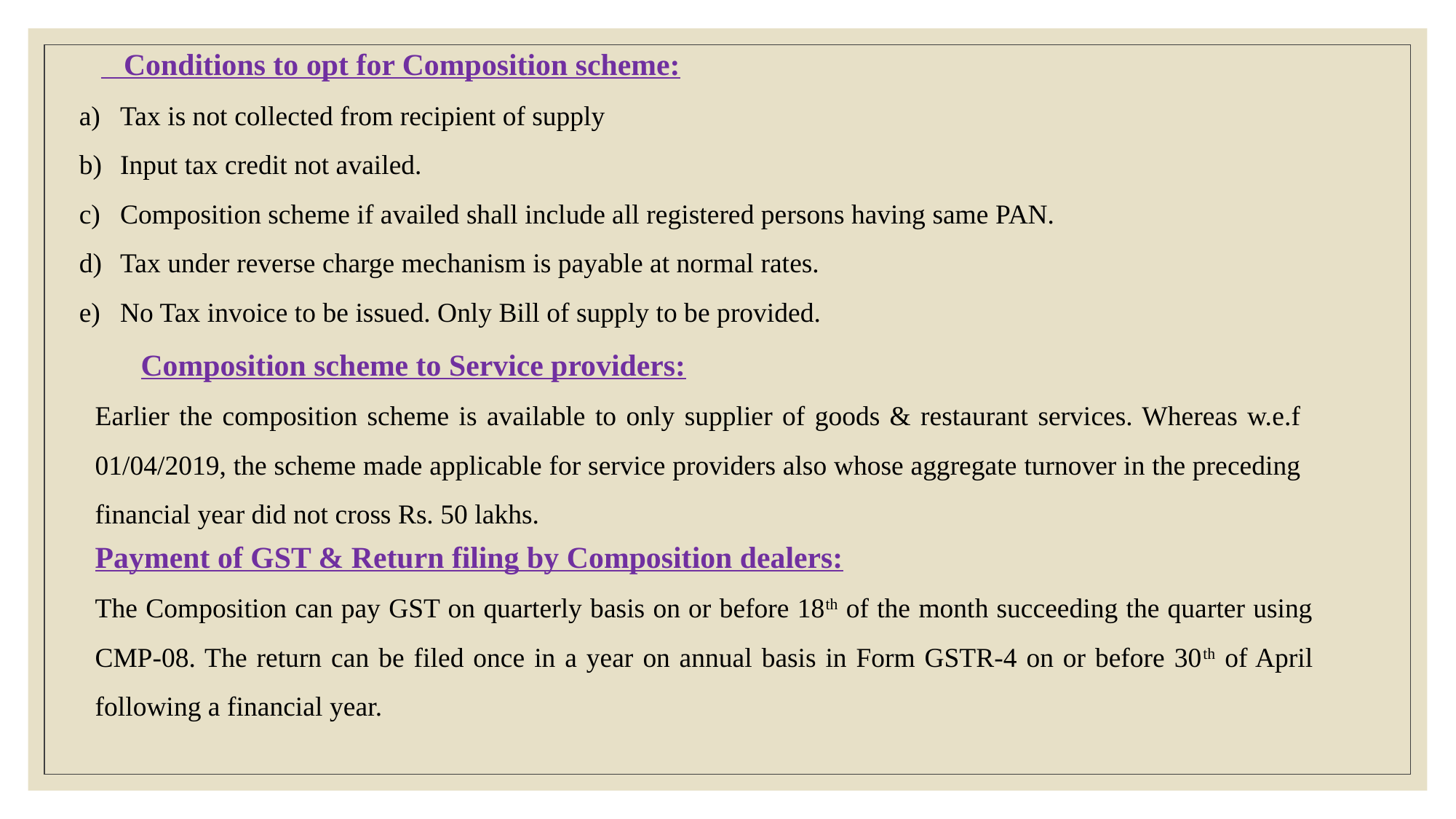

Conditions to opt for Composition scheme:
Tax is not collected from recipient of supply
Input tax credit not availed.
Composition scheme if availed shall include all registered persons having same PAN.
Tax under reverse charge mechanism is payable at normal rates.
No Tax invoice to be issued. Only Bill of supply to be provided.
 Composition scheme to Service providers:
Earlier the composition scheme is available to only supplier of goods & restaurant services. Whereas w.e.f 01/04/2019, the scheme made applicable for service providers also whose aggregate turnover in the preceding financial year did not cross Rs. 50 lakhs.
Payment of GST & Return filing by Composition dealers:
The Composition can pay GST on quarterly basis on or before 18th of the month succeeding the quarter using CMP-08. The return can be filed once in a year on annual basis in Form GSTR-4 on or before 30th of April following a financial year.